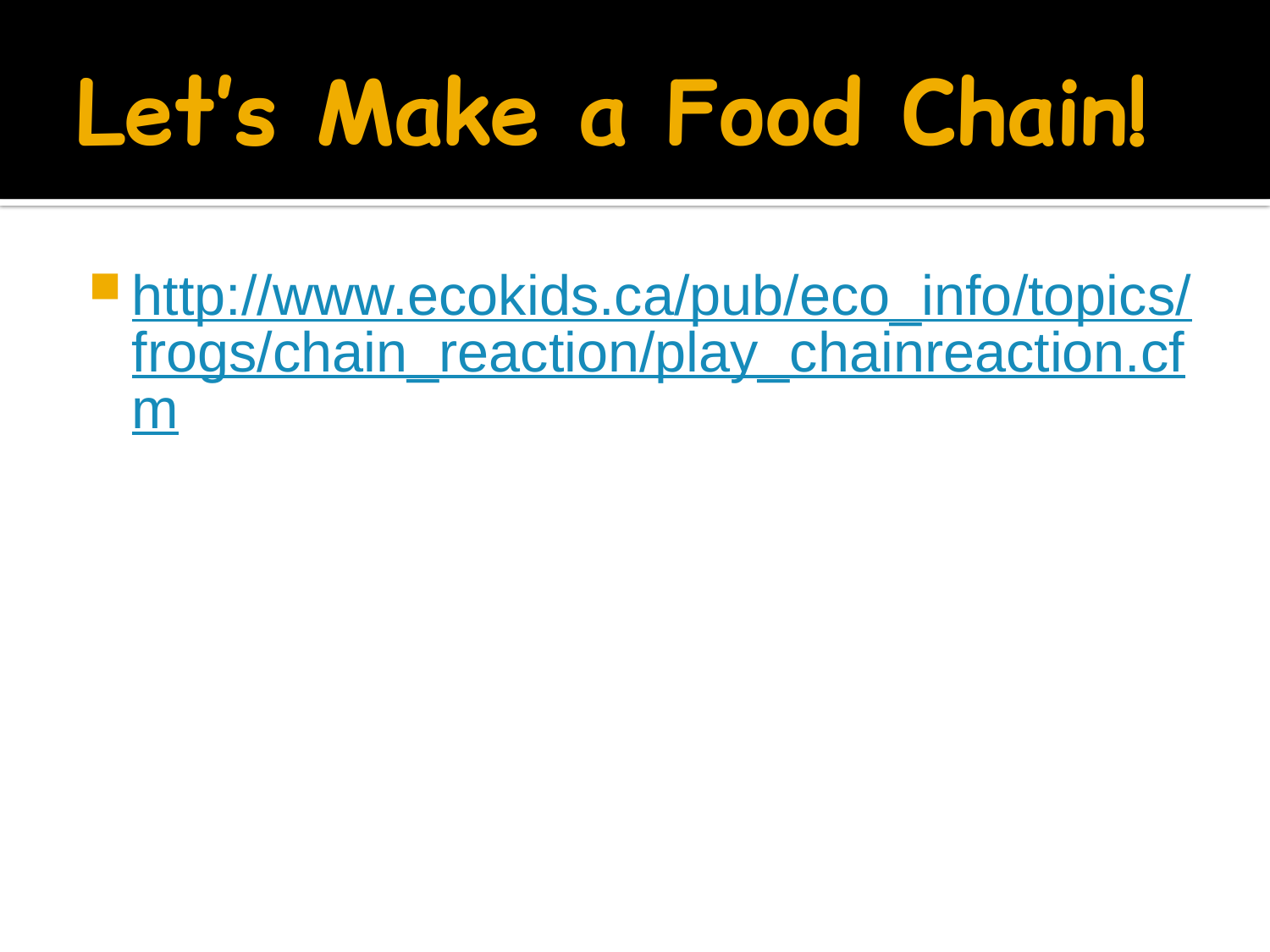

# Let’s Make a Food Chain!
http://www.ecokids.ca/pub/eco_info/topics/frogs/chain_reaction/play_chainreaction.cfm